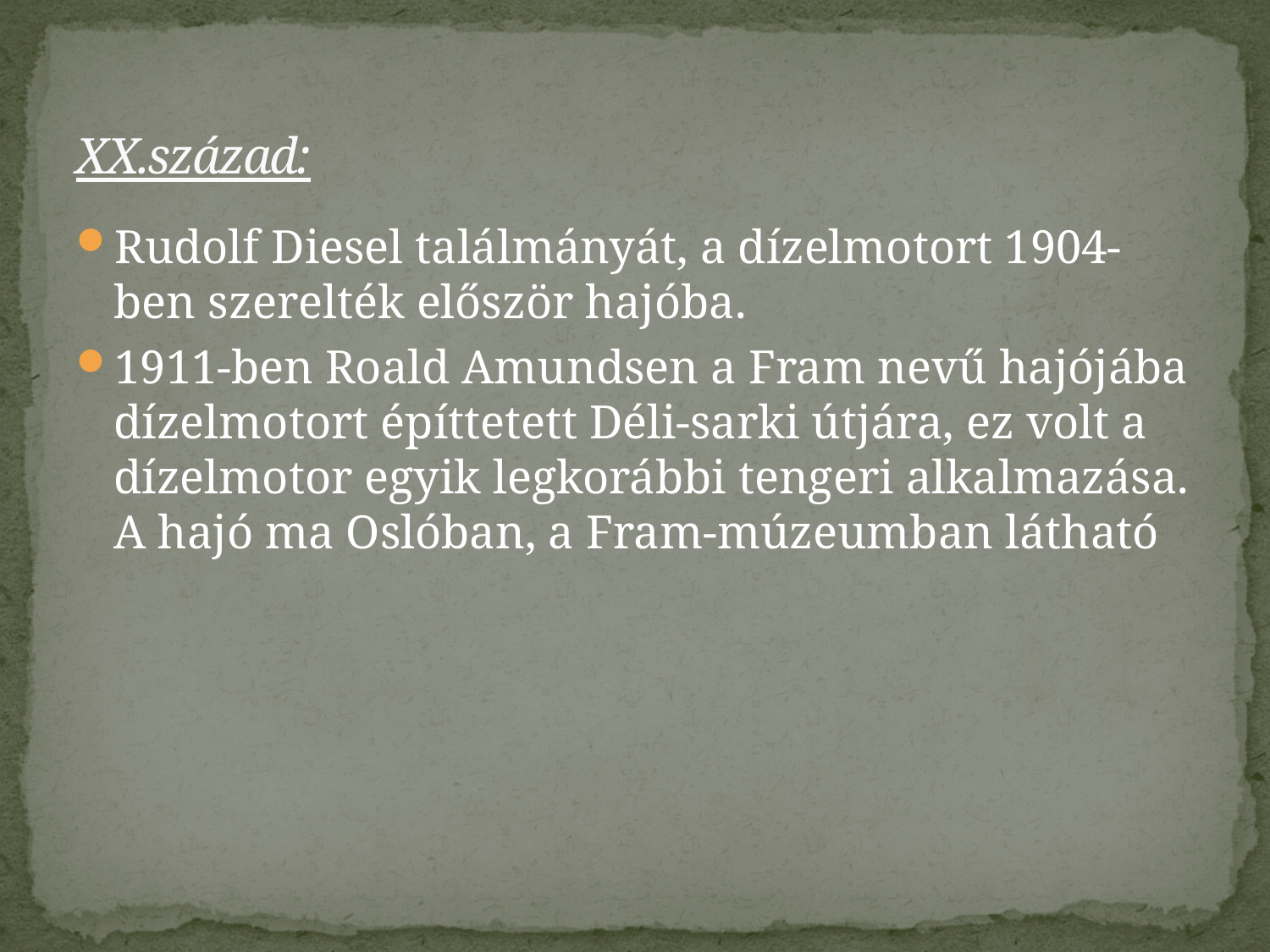

# XX.század:
Rudolf Diesel találmányát, a dízelmotort 1904-ben szerelték először hajóba.
1911-ben Roald Amundsen a Fram nevű hajójába dízelmotort építtetett Déli-sarki útjára, ez volt a dízelmotor egyik legkorábbi tengeri alkalmazása. A hajó ma Oslóban, a Fram-múzeumban látható